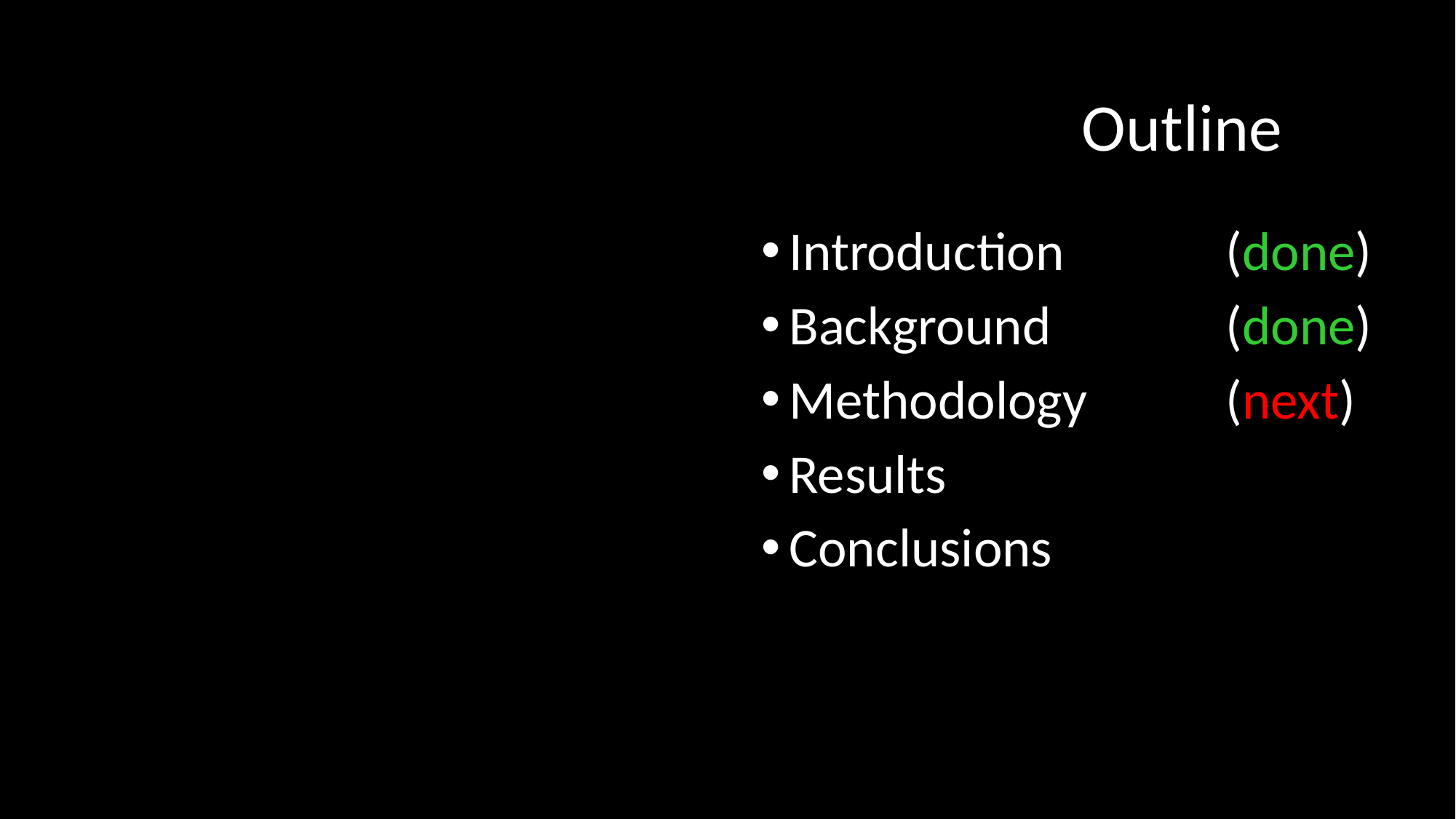

# Outline
Introduction		(done)
Background		(done)
Methodology		(next)
Results
Conclusions